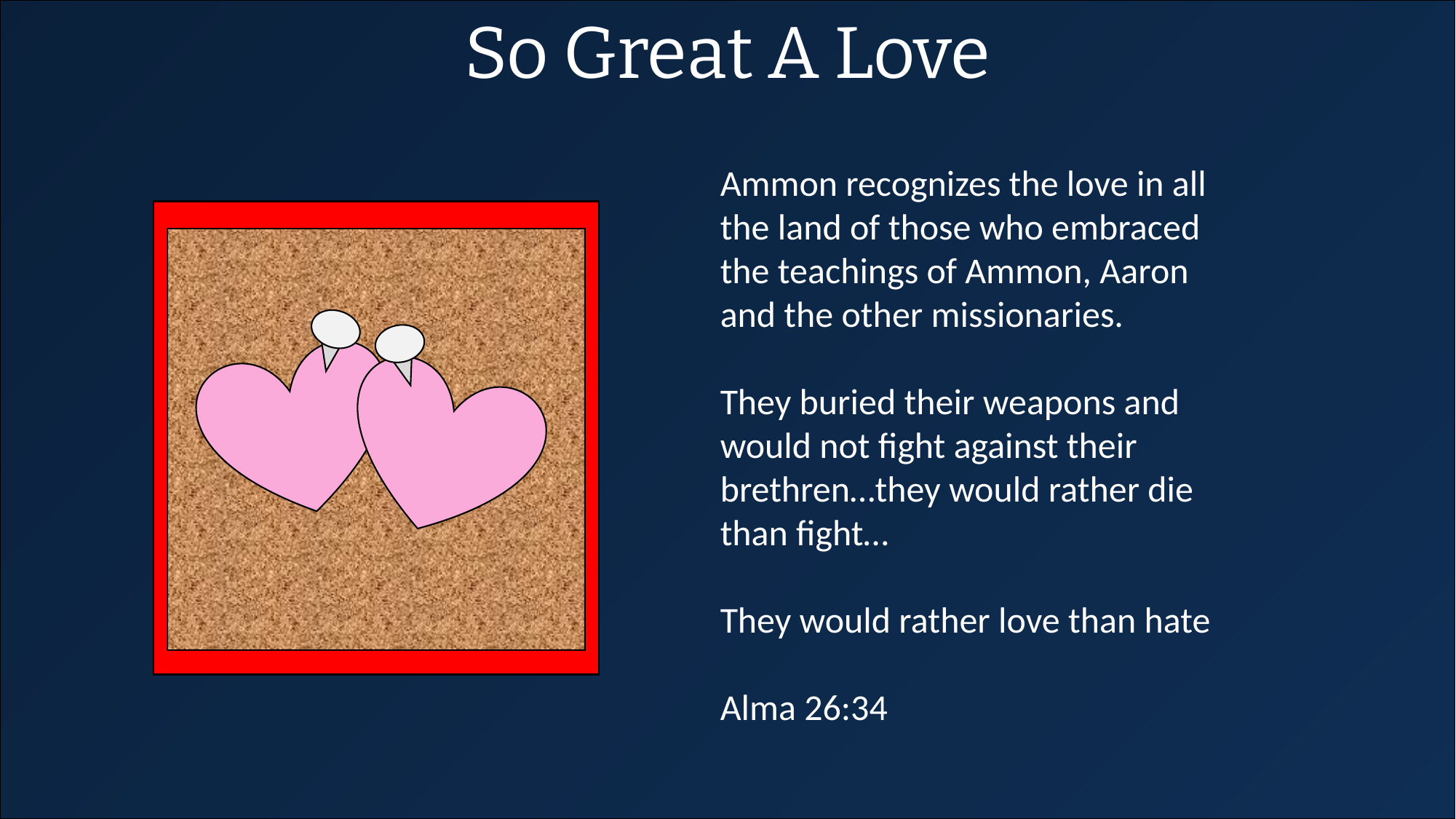

So Great A Love
Ammon recognizes the love in all the land of those who embraced the teachings of Ammon, Aaron and the other missionaries.

They buried their weapons and would not fight against their brethren…they would rather die than fight…

They would rather love than hate

Alma 26:34